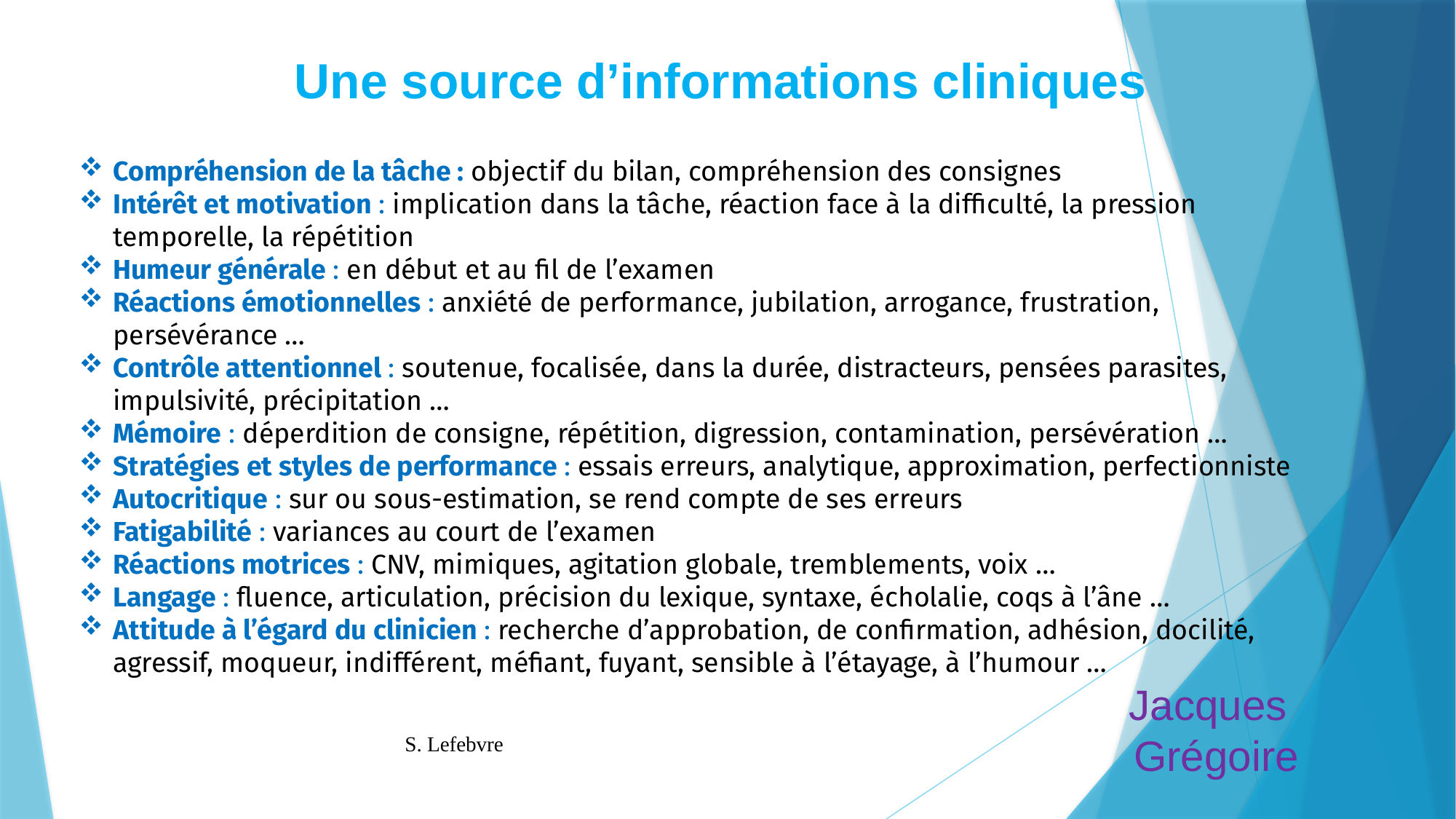

# Une source d’informations cliniques
Compréhension de la tâche : objectif du bilan, compréhension des consignes
Intérêt et motivation : implication dans la tâche, réaction face à la difficulté, la pression temporelle, la répétition
Humeur générale : en début et au fil de l’examen
Réactions émotionnelles : anxiété de performance, jubilation, arrogance, frustration, persévérance …
Contrôle attentionnel : soutenue, focalisée, dans la durée, distracteurs, pensées parasites, impulsivité, précipitation …
Mémoire : déperdition de consigne, répétition, digression, contamination, persévération …
Stratégies et styles de performance : essais erreurs, analytique, approximation, perfectionniste
Autocritique : sur ou sous-estimation, se rend compte de ses erreurs
Fatigabilité : variances au court de l’examen
Réactions motrices : CNV, mimiques, agitation globale, tremblements, voix …
Langage : fluence, articulation, précision du lexique, syntaxe, écholalie, coqs à l’âne …
Attitude à l’égard du clinicien : recherche d’approbation, de confirmation, adhésion, docilité, agressif, moqueur, indifférent, méfiant, fuyant, sensible à l’étayage, à l’humour …
                                                                               Jacques  Grégoire

S. Lefebvre